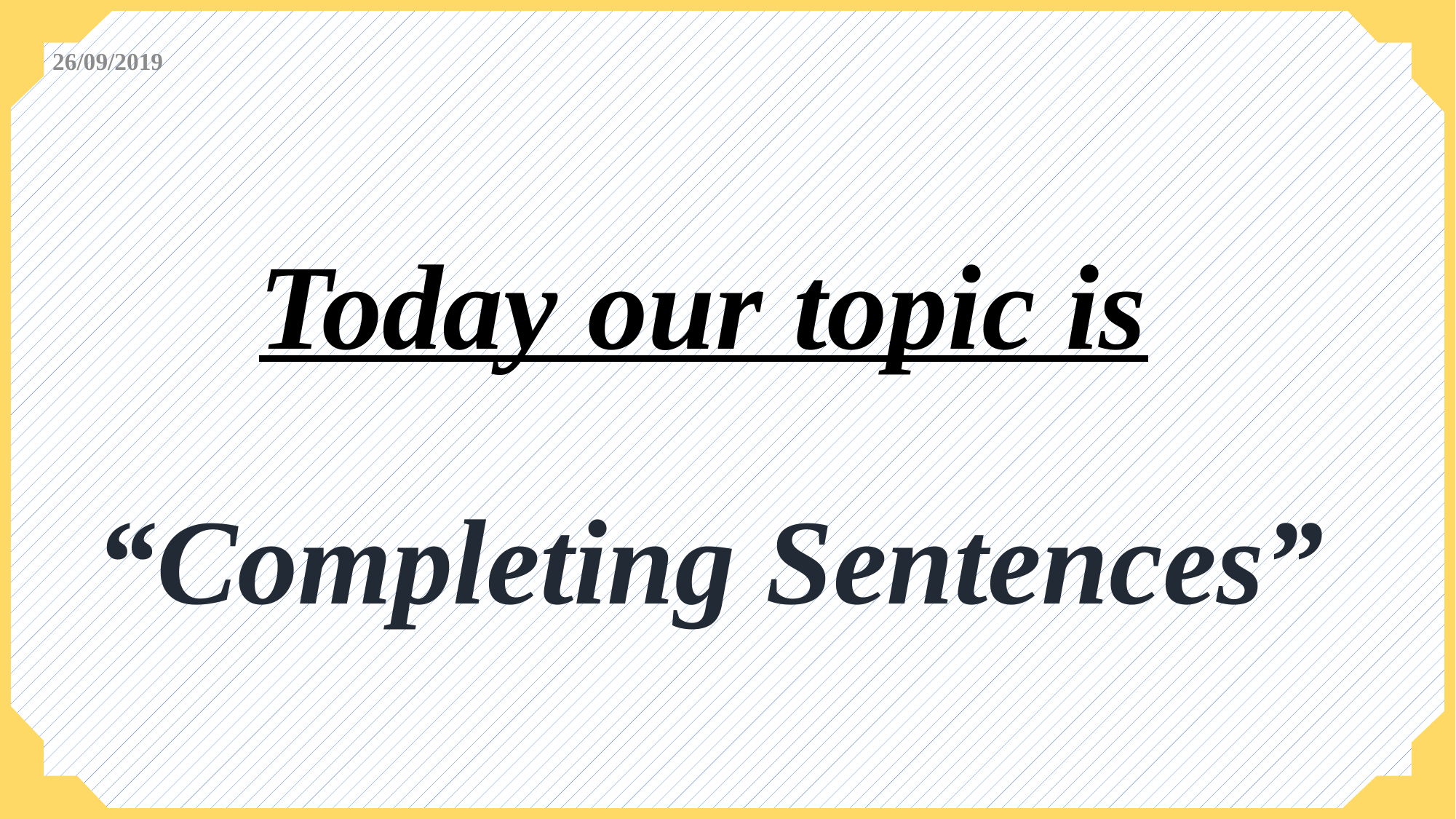

Today our topic is

 “Completing Sentences”
26/09/2019